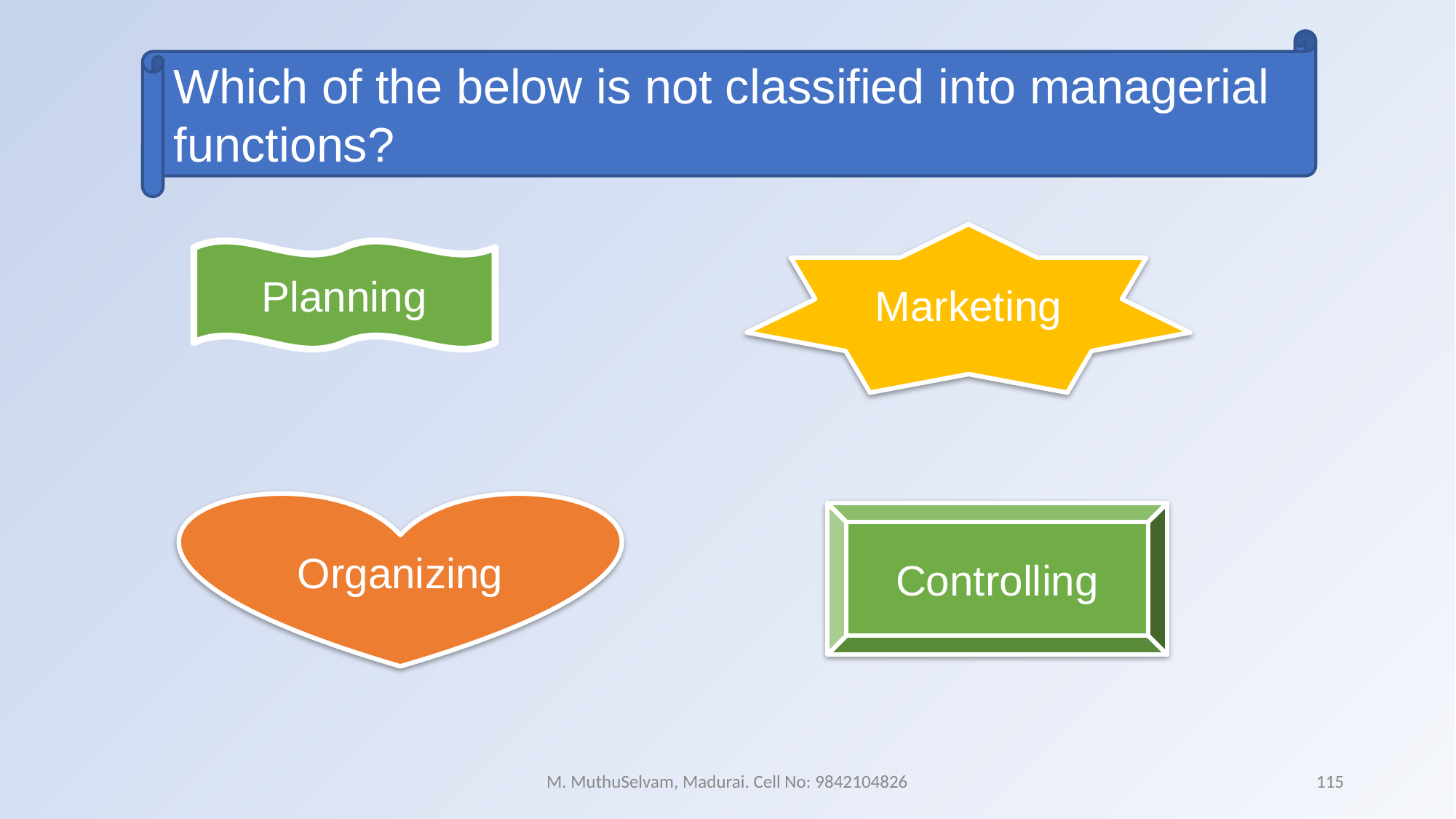

Which of the below is not classified into managerial functions?
Marketing
Planning
Organizing
Controlling
M. MuthuSelvam, Madurai. Cell No: 9842104826
115